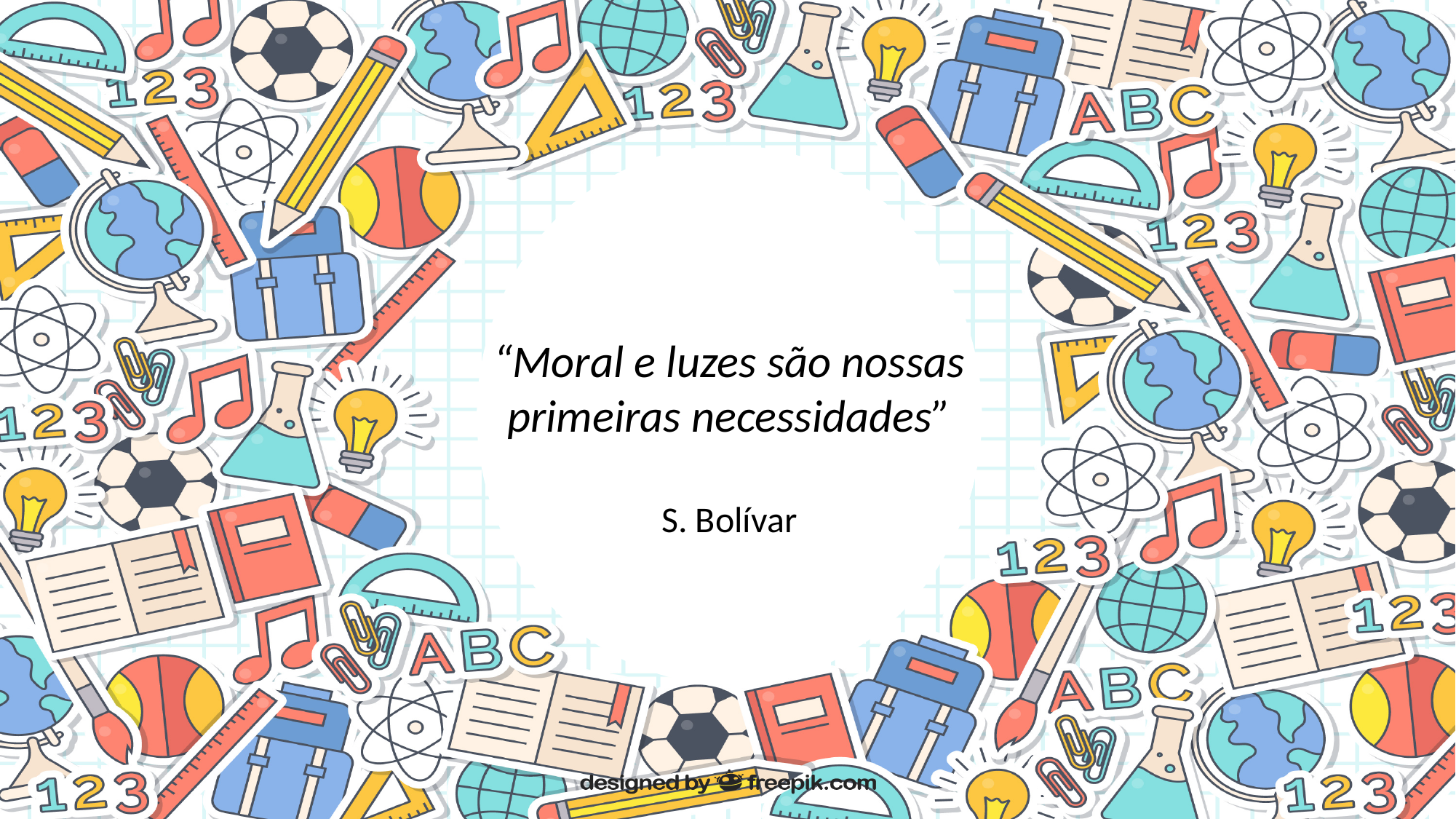

“Moral e luzes são nossas primeiras necessidades”

S. Bolívar